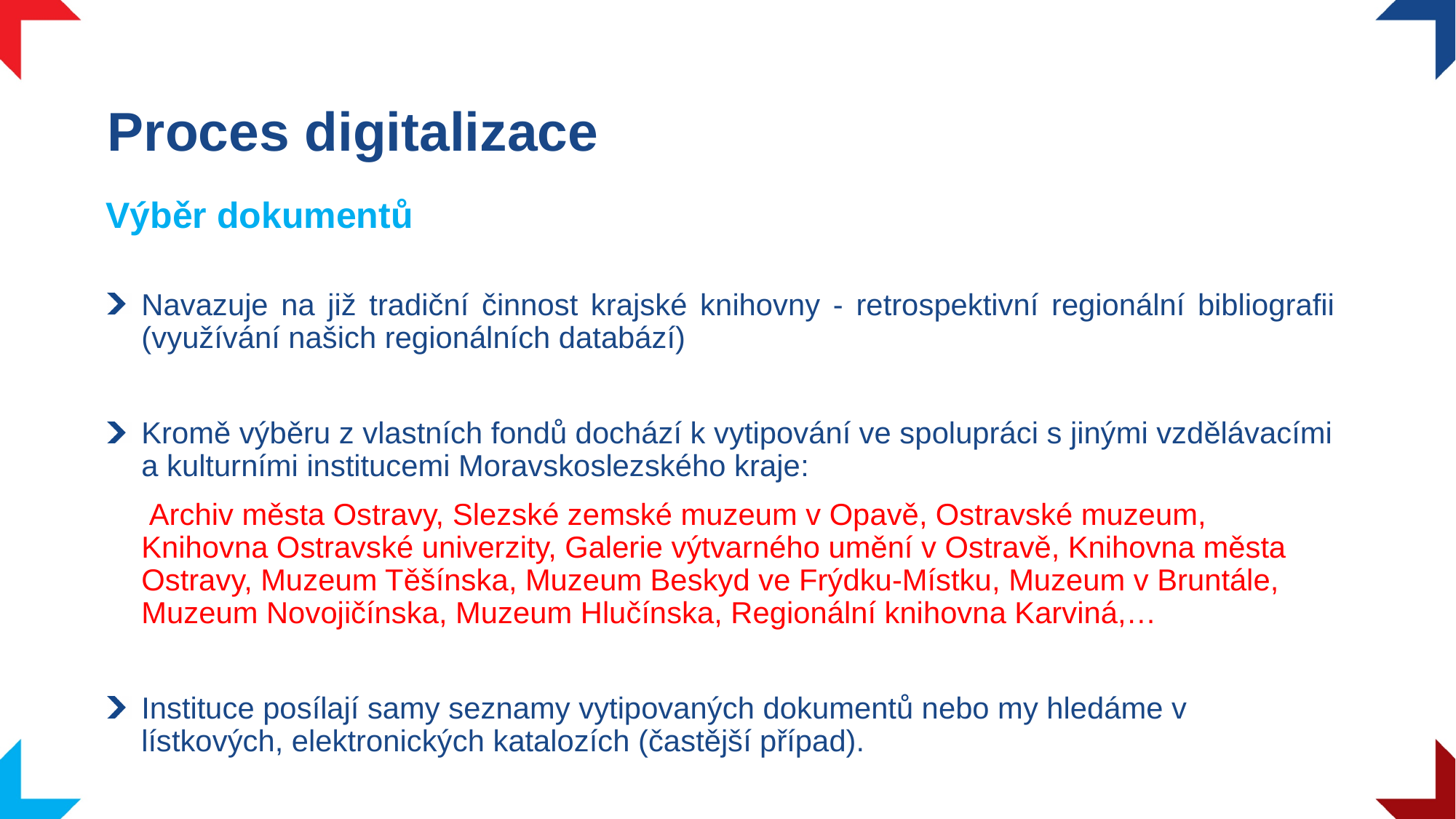

# Proces digitalizace

Výběr dokumentů
Navazuje na již tradiční činnost krajské knihovny - retrospektivní regionální bibliografii (využívání našich regionálních databází)

Kromě výběru z vlastních fondů dochází k vytipování ve spolupráci s jinými vzdělávacími a kulturními institucemi Moravskoslezského kraje:
     Archiv města Ostravy, Slezské zemské muzeum v Opavě, Ostravské muzeum, Knihovna Ostravské univerzity, Galerie výtvarného umění v Ostravě, Knihovna města Ostravy, Muzeum Těšínska, Muzeum Beskyd ve Frýdku-Místku, Muzeum v Bruntále, Muzeum Novojičínska, Muzeum Hlučínska, Regionální knihovna Karviná,…

Instituce posílají samy seznamy vytipovaných dokumentů nebo my hledáme v lístkových, elektronických katalozích (častější případ).